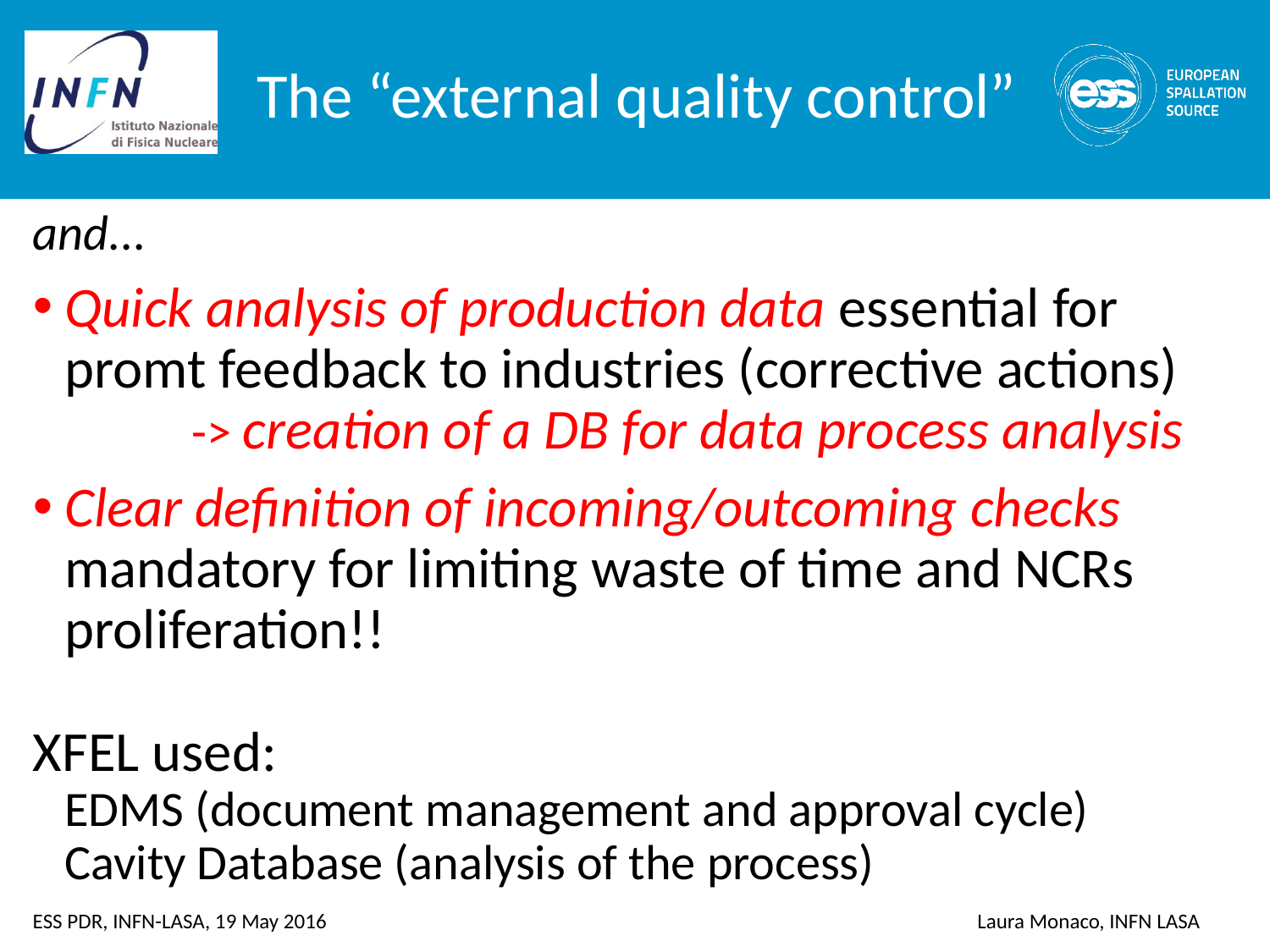

# The “external quality control”
and...
Quick analysis of production data essential for promt feedback to industries (corrective actions)
	-> creation of a DB for data process analysis
Clear definition of incoming/outcoming checks mandatory for limiting waste of time and NCRs proliferation!!

XFEL used:
EDMS (document management and approval cycle)
Cavity Database (analysis of the process)

ESS PDR, INFN-LASA, 19 May 2016
Laura Monaco, INFN LASA